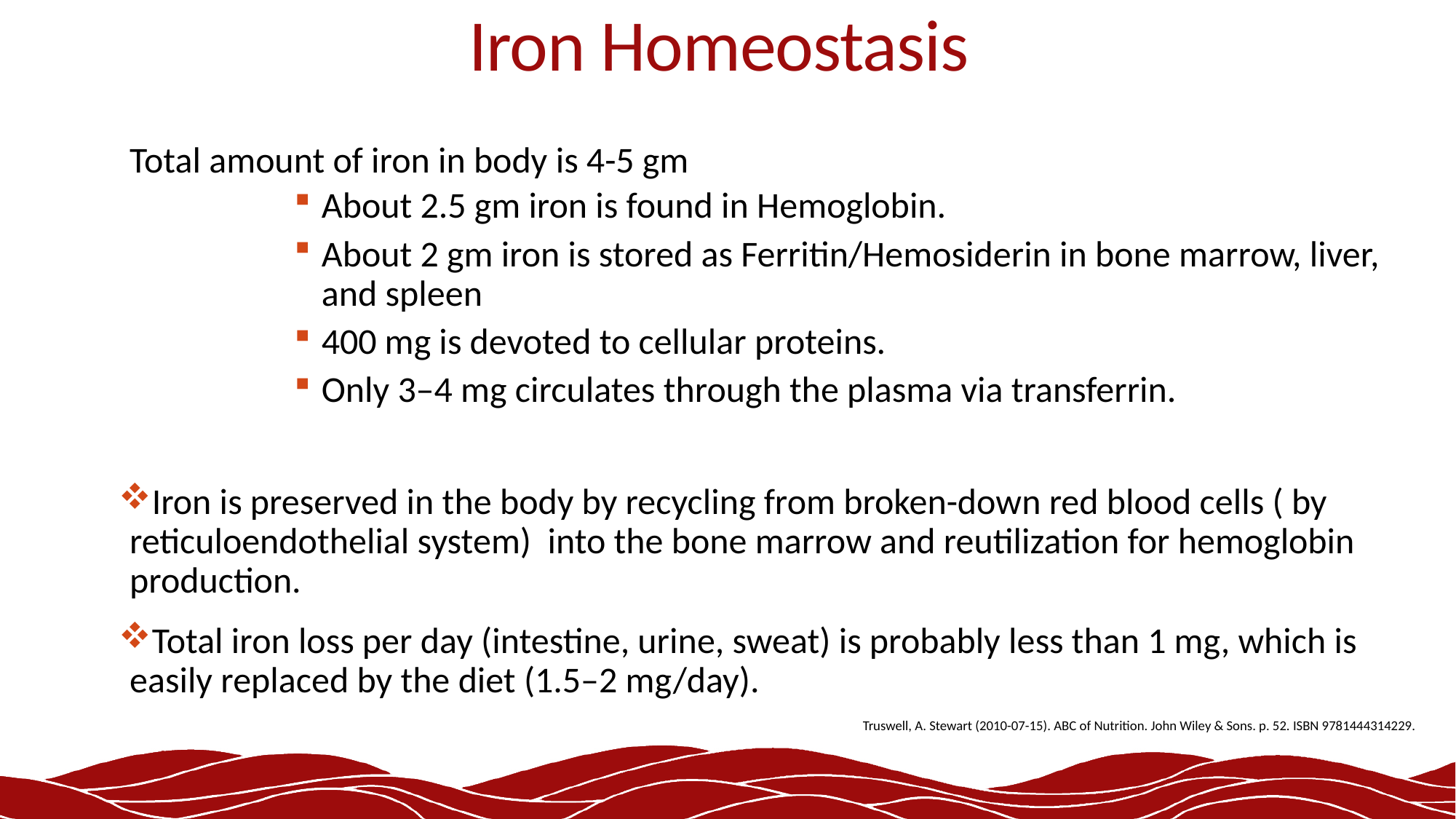

# Iron Homeostasis
Total amount of iron in body is 4-5 gm
About 2.5 gm iron is found in Hemoglobin.
About 2 gm iron is stored as Ferritin/Hemosiderin in bone marrow, liver, and spleen
400 mg is devoted to cellular proteins.
Only 3–4 mg circulates through the plasma via transferrin.

Iron is preserved in the body by recycling from broken-down red blood cells ( by reticuloendothelial system)  into the bone marrow and reutilization for hemoglobin production.
Total iron loss per day (intestine, urine, sweat) is probably less than 1 mg, which is easily replaced by the diet (1.5–2 mg/day).

Truswell, A. Stewart (2010-07-15). ABC of Nutrition. John Wiley & Sons. p. 52. ISBN 9781444314229.